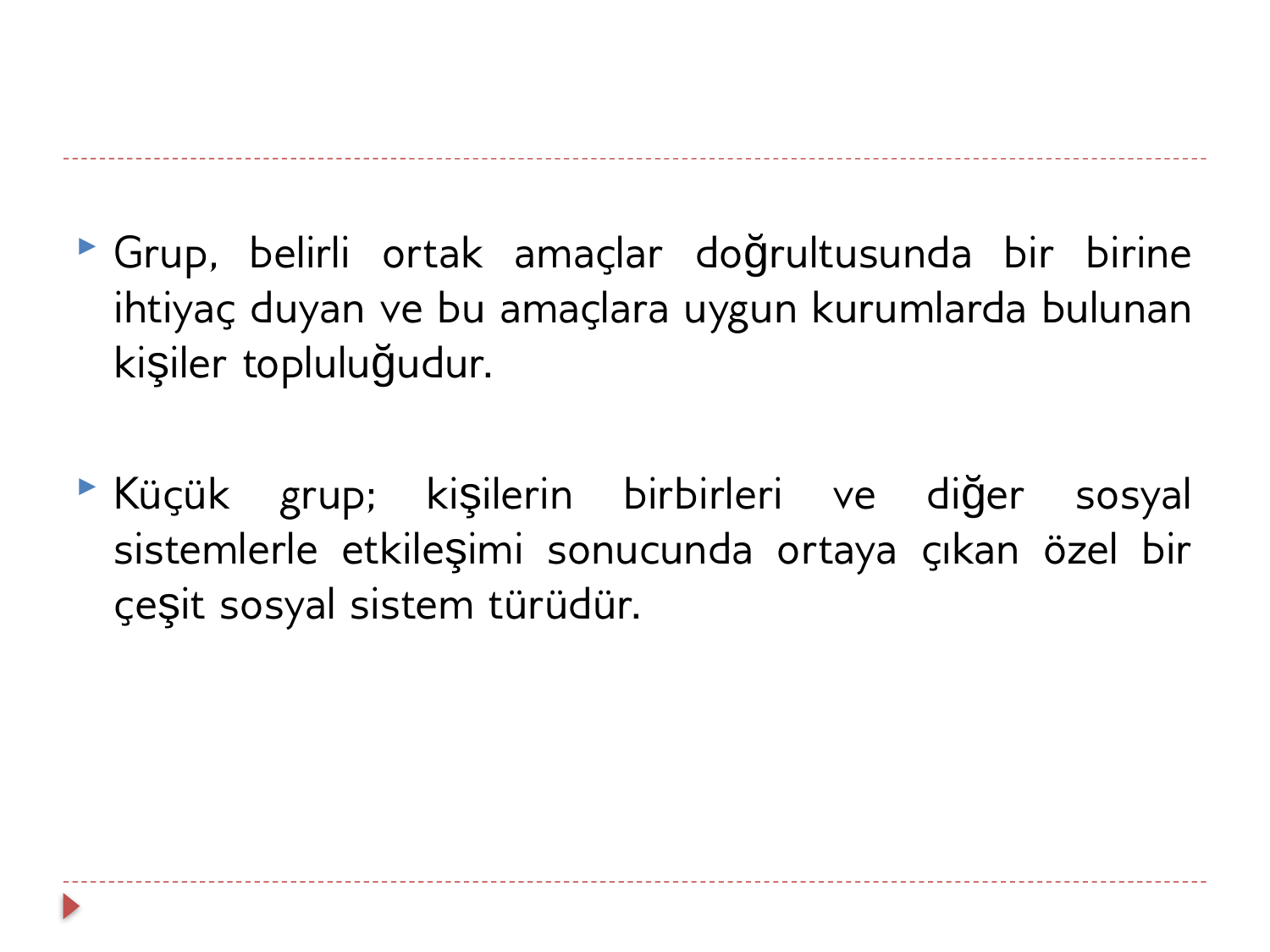

Grup, belirli ortak amaçlar doğrultusunda bir birine ihtiyaç duyan ve bu amaçlara uygun kurumlarda bulunan kişiler topluluğudur.

Küçük grup; kişilerin birbirleri ve diğer sosyal sistemlerle etkileşimi sonucunda ortaya çıkan özel bir çeşit sosyal sistem türüdür.